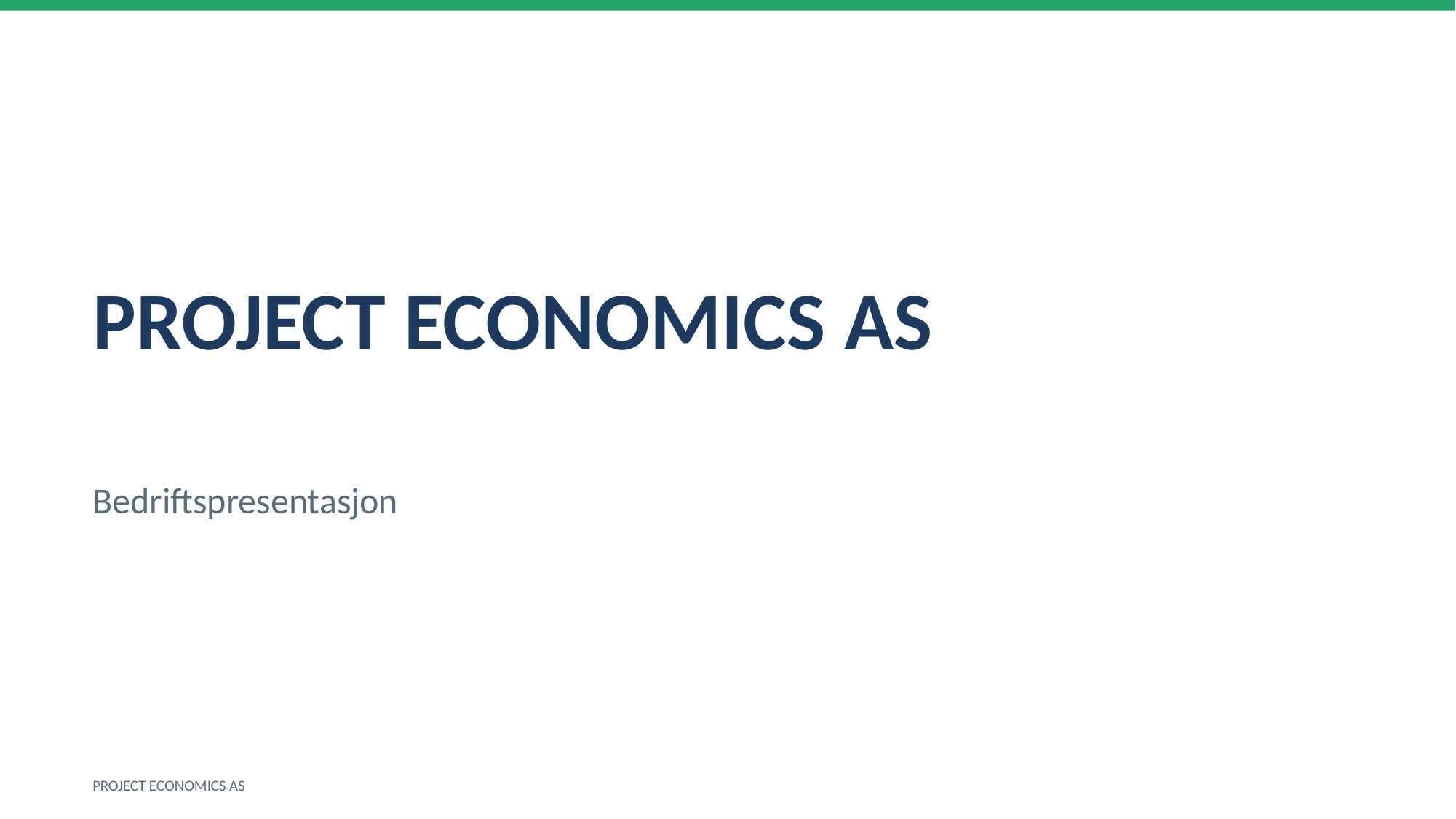

PROJECT ECONOMICS AS
Bedriftspresentasjon
PROJECT ECONOMICS AS